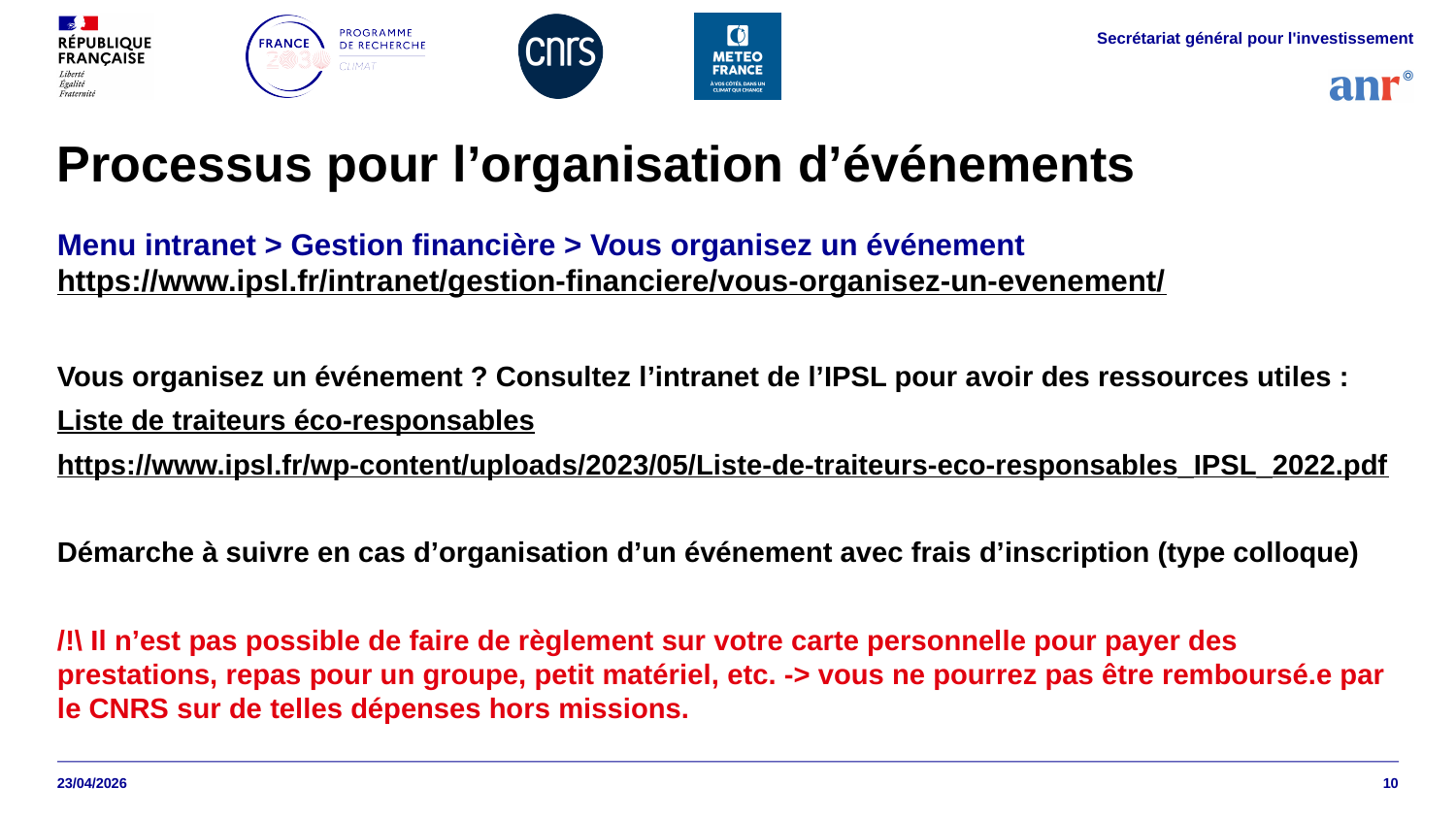

Secrétariat général pour l'investissement
# Processus pour l’organisation d’événements
Menu intranet > Gestion financière > Vous organisez un événement
https://www.ipsl.fr/intranet/gestion-financiere/vous-organisez-un-evenement/

Vous organisez un événement ? Consultez l’intranet de l’IPSL pour avoir des ressources utiles :
Liste de traiteurs éco-responsables
https://www.ipsl.fr/wp-content/uploads/2023/05/Liste-de-traiteurs-eco-responsables_IPSL_2022.pdf

Démarche à suivre en cas d’organisation d’un événement avec frais d’inscription (type colloque)

/!\ Il n’est pas possible de faire de règlement sur votre carte personnelle pour payer des prestations, repas pour un groupe, petit matériel, etc. -> vous ne pourrez pas être remboursé.e par le CNRS sur de telles dépenses hors missions.

23/04/2026
10